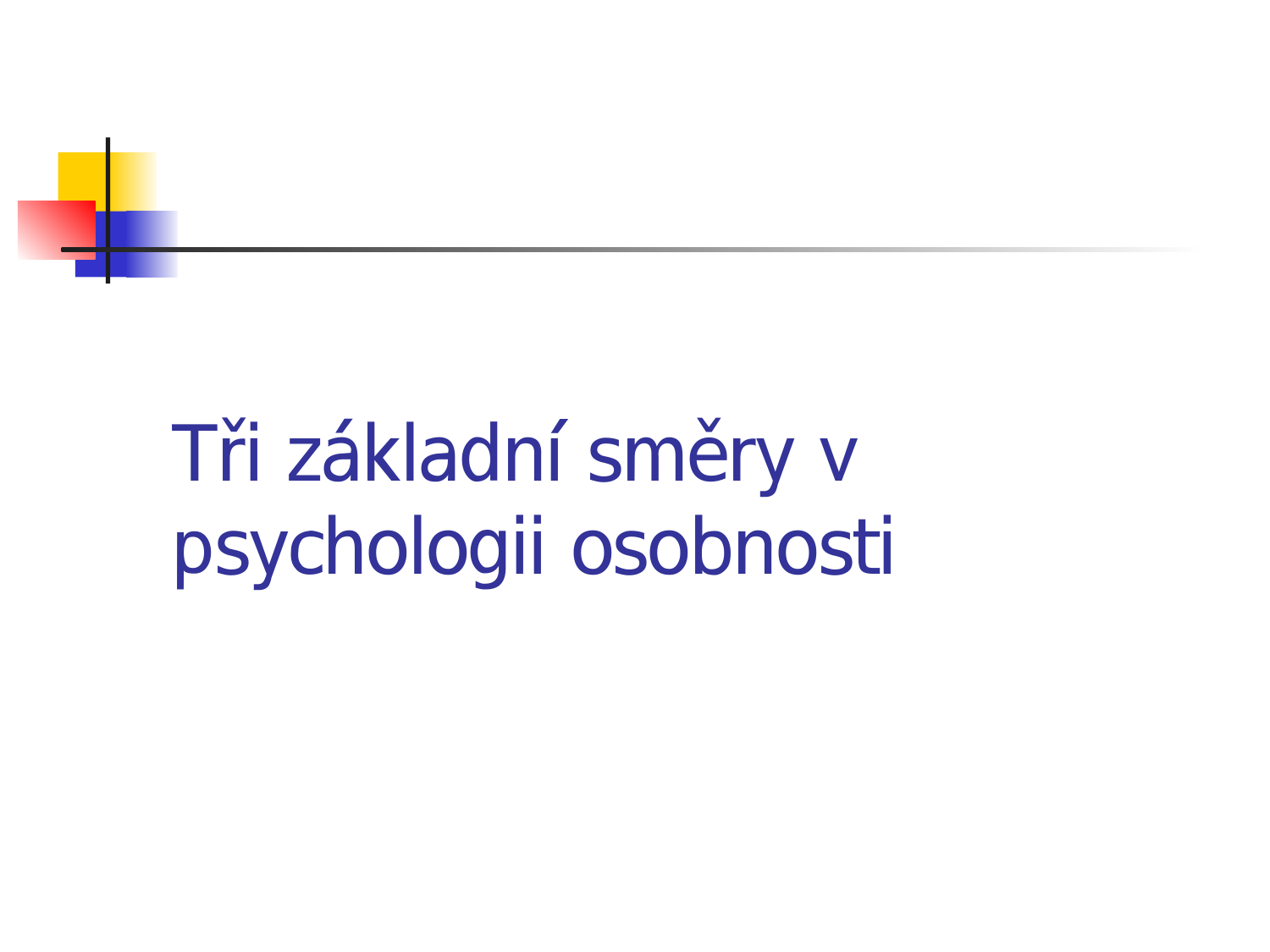

# Tři základní směry v psychologii osobnosti